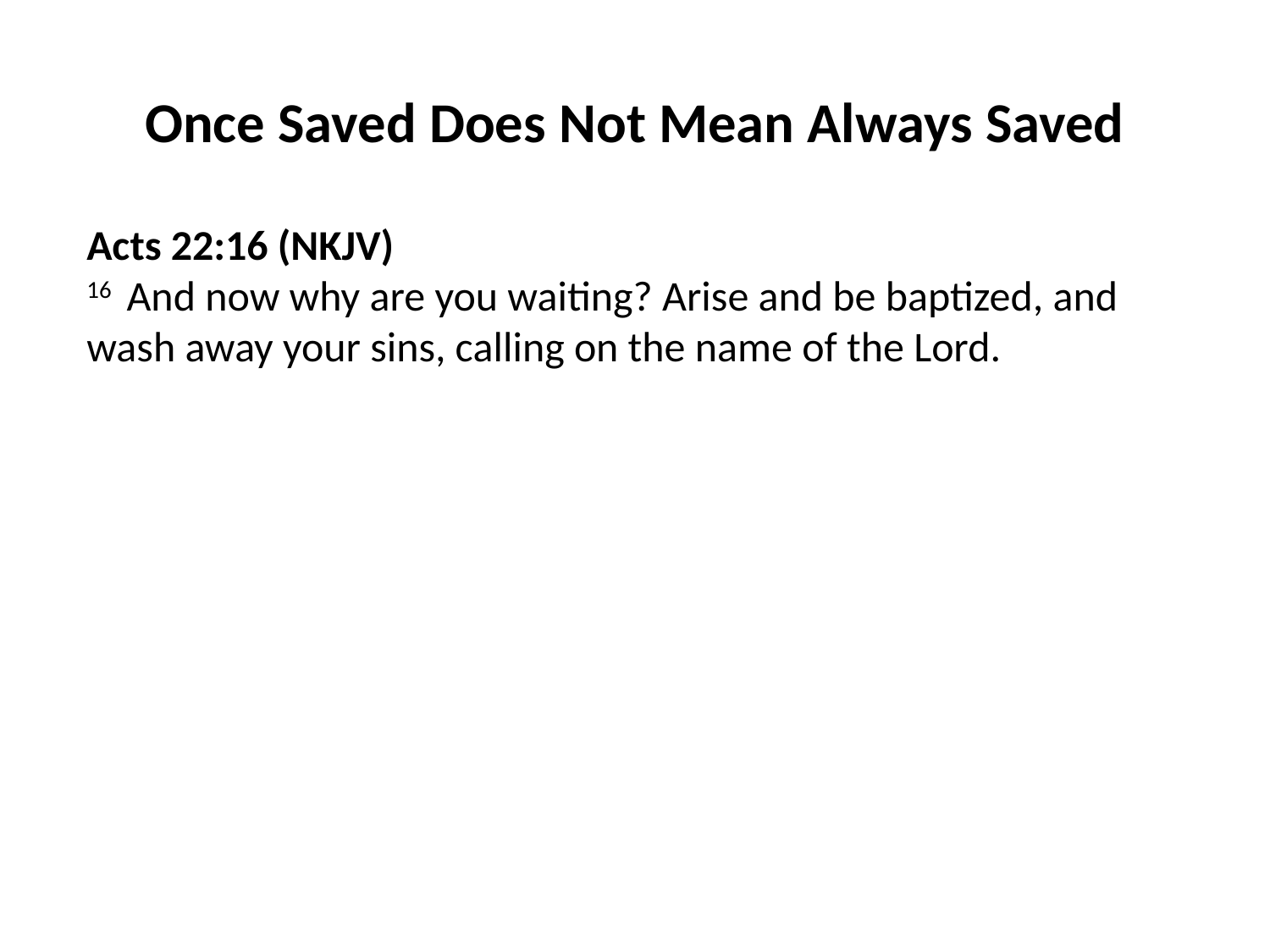

Once Saved Does Not Mean Always Saved
Acts 22:16 (NKJV)
16  And now why are you waiting? Arise and be baptized, and wash away your sins, calling on the name of the Lord.